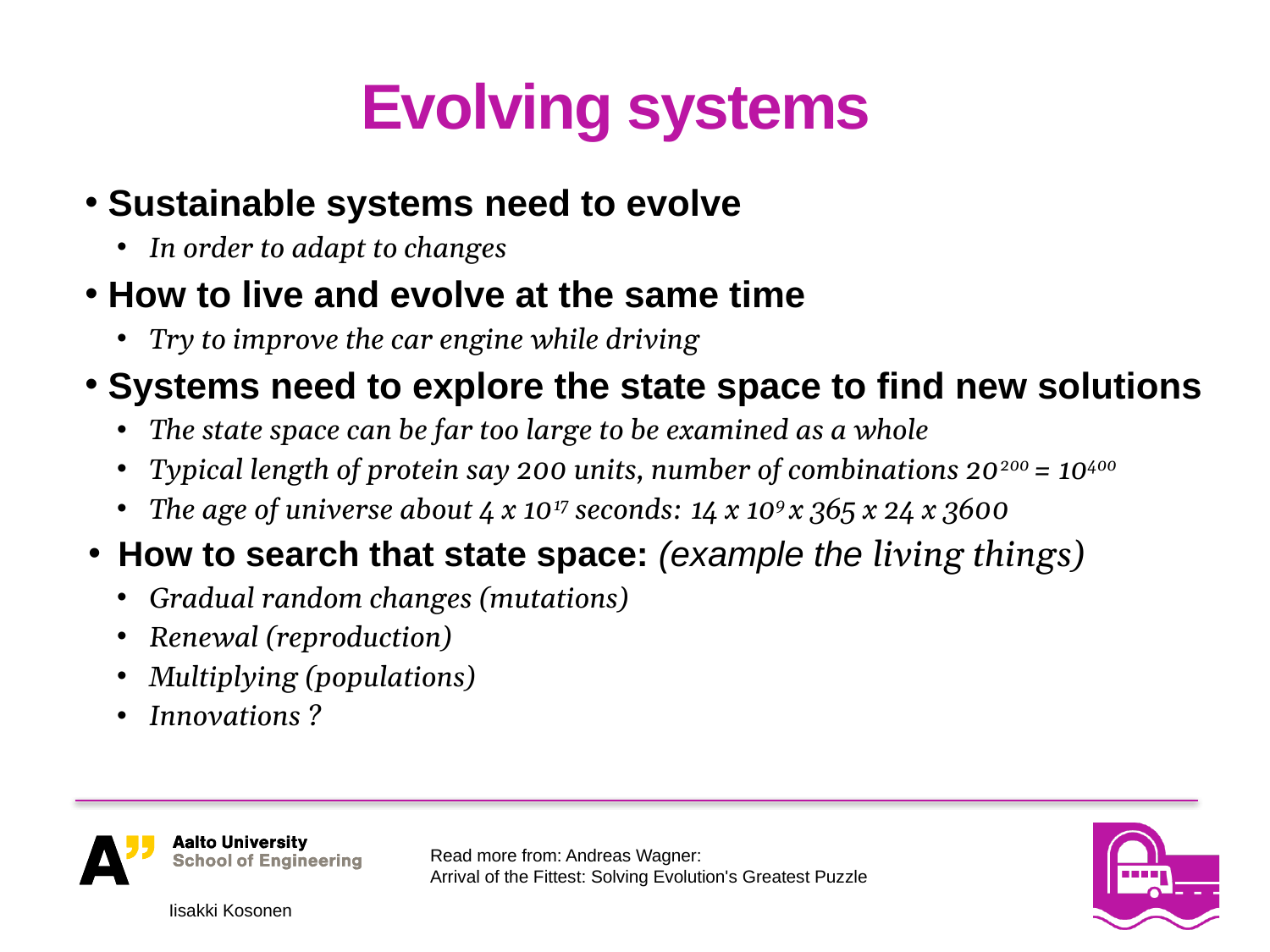

# Evolving systems
 Sustainable systems need to evolve
In order to adapt to changes
 How to live and evolve at the same time
Try to improve the car engine while driving
 Systems need to explore the state space to find new solutions
The state space can be far too large to be examined as a whole
Typical length of protein say 200 units, number of combinations 20200 = 10400
The age of universe about 4 x 1017 seconds: 14 x 109 x 365 x 24 x 3600
How to search that state space: (example the living things)
Gradual random changes (mutations)
Renewal (reproduction)
Multiplying (populations)
Innovations ?
Read more from: Andreas Wagner:
Arrival of the Fittest: Solving Evolution's Greatest Puzzle